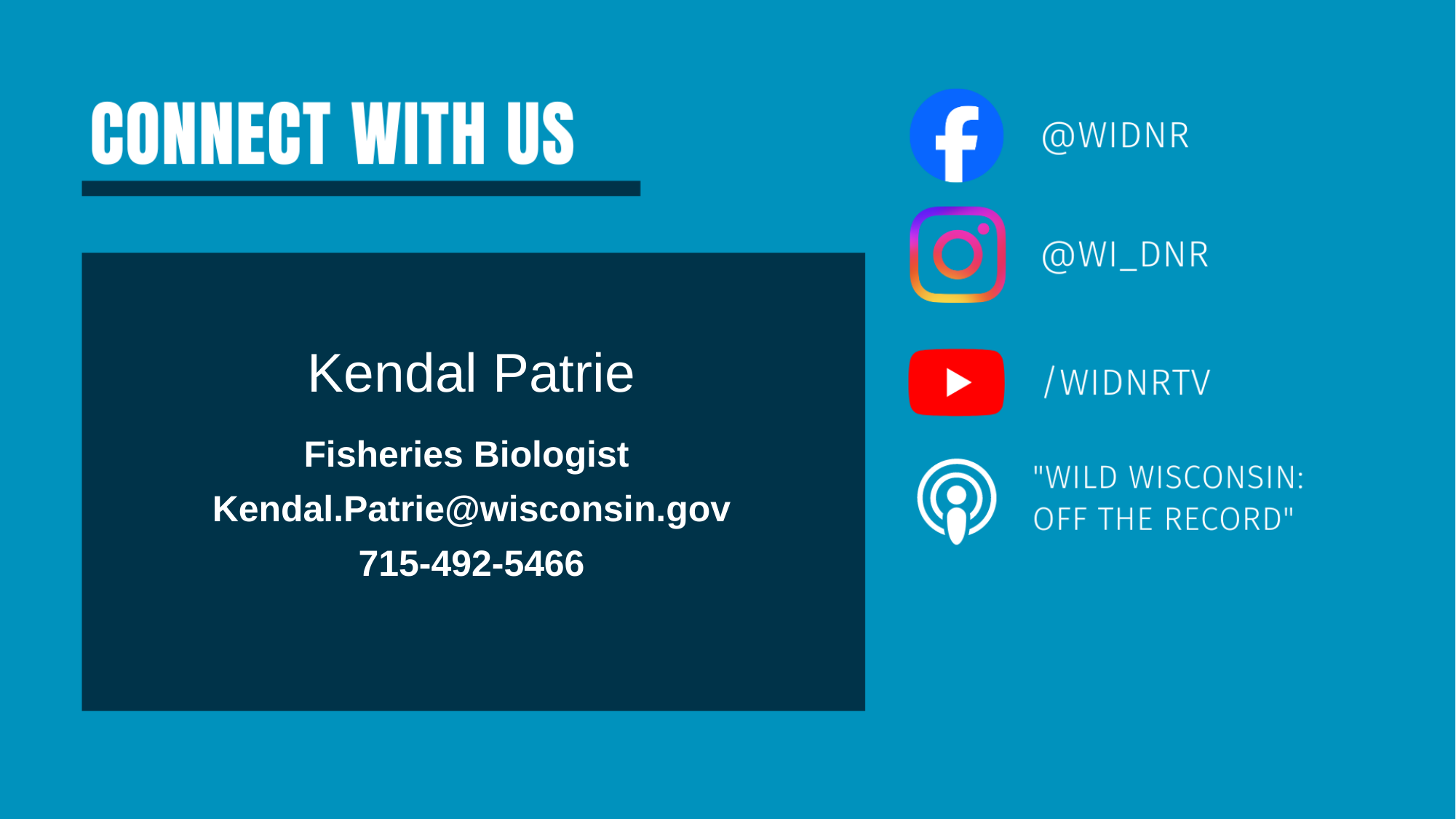

# Kendal Patrie
Fisheries Biologist
Kendal.Patrie@wisconsin.gov
715-492-5466